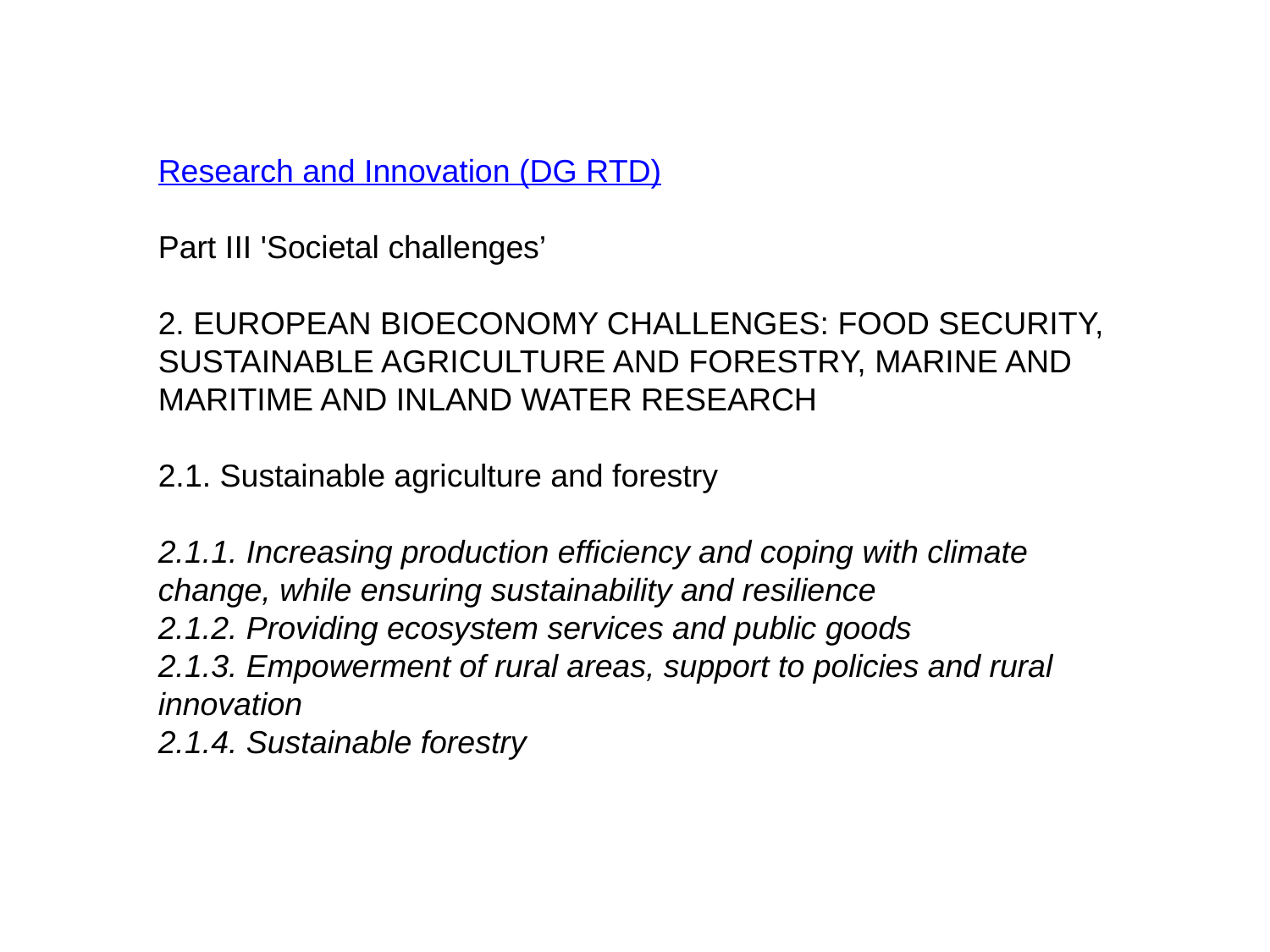

Research and Innovation (DG RTD)

Part III 'Societal challenges’

2. EUROPEAN BIOECONOMY CHALLENGES: FOOD SECURITY, SUSTAINABLE AGRICULTURE AND FORESTRY, MARINE AND MARITIME AND INLAND WATER RESEARCH

2.1. Sustainable agriculture and forestry

2.1.1. Increasing production efficiency and coping with climate change, while ensuring sustainability and resilience
2.1.2. Providing ecosystem services and public goods
2.1.3. Empowerment of rural areas, support to policies and rural innovation
2.1.4. Sustainable forestry